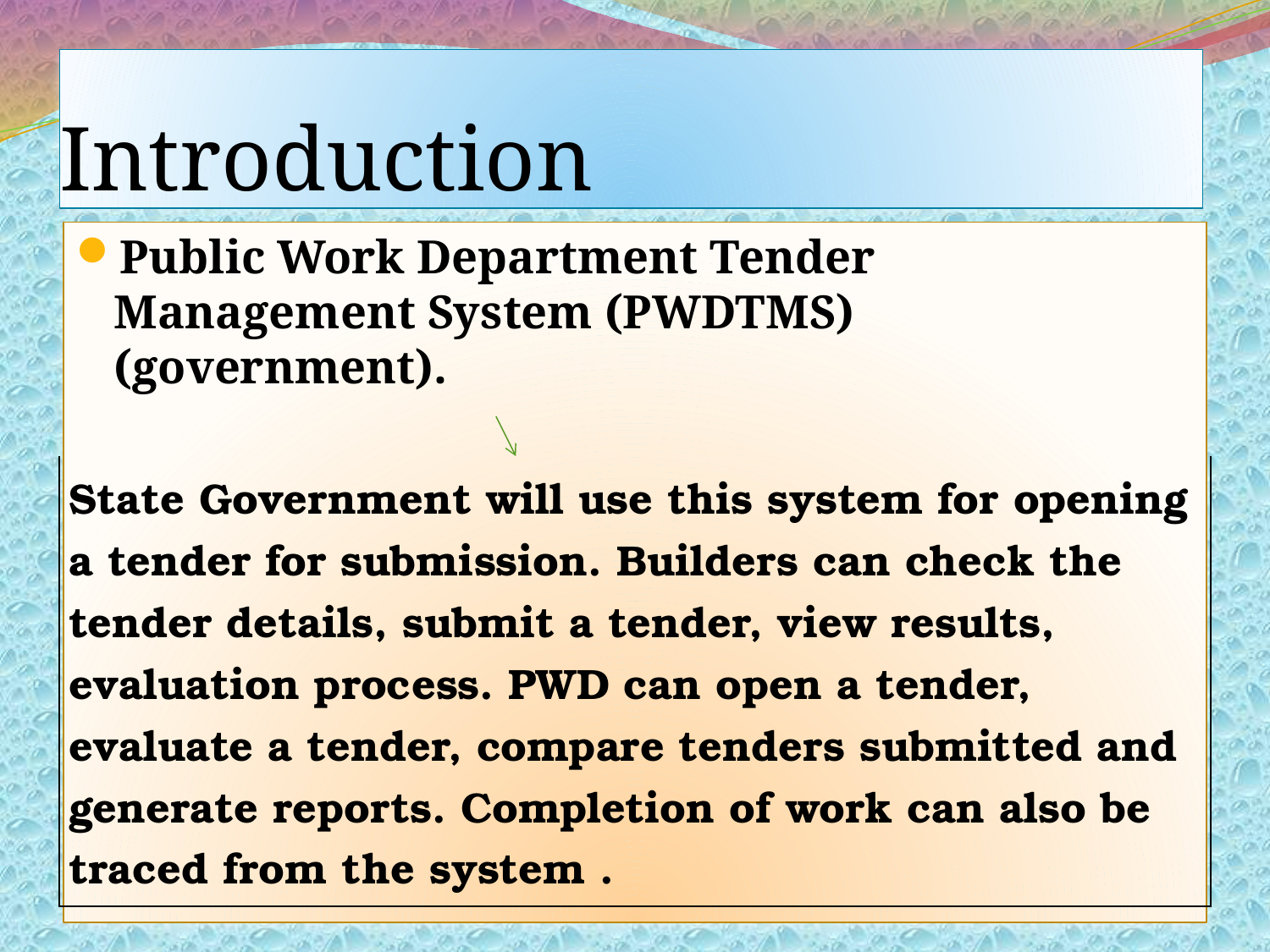

# Introduction
Public Work Department Tender        	Management System (PWDTMS) (government).

| State Government will use this system for opening a tender for submission. Builders can check the tender details, submit a tender, view results, evaluation process. PWD can open a tender, evaluate a tender, compare tenders submitted and generate reports. Completion of work can also be traced from the system . |
| --- |